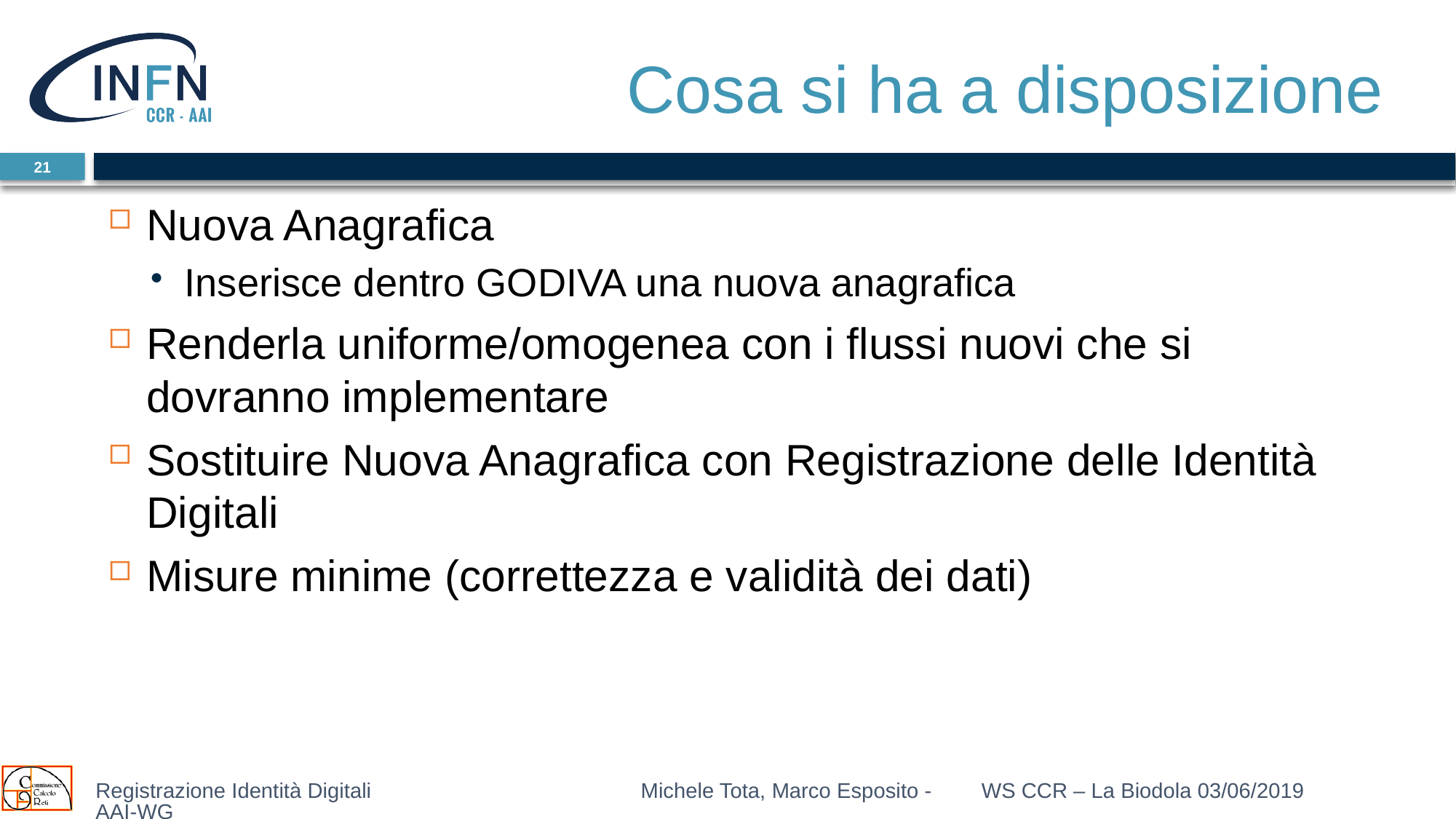

# Cosa si ha a disposizione
21
Nuova Anagrafica
Inserisce dentro GODIVA una nuova anagrafica
Renderla uniforme/omogenea con i flussi nuovi che si dovranno implementare
Sostituire Nuova Anagrafica con Registrazione delle Identità Digitali
Misure minime (correttezza e validità dei dati)
Registrazione Identità Digitali                                             Michele Tota, Marco Esposito - AAI-WG
WS CCR – La Biodola 03/06/2019